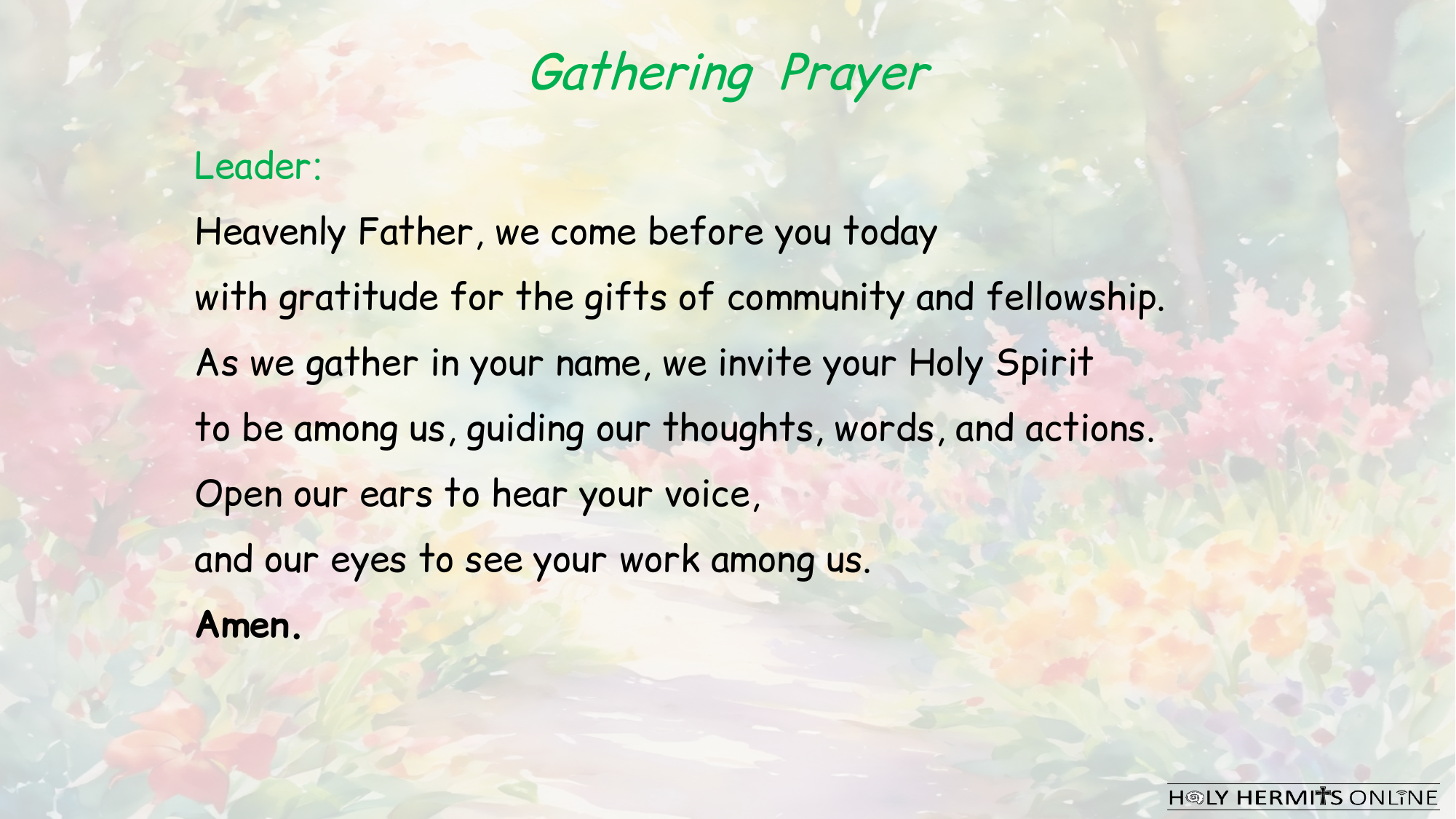

Gathering  Prayer
Leader:
Heavenly Father, we come before you today
with gratitude for the gifts of community and fellowship.
As we gather in your name, we invite your Holy Spirit
to be among us, guiding our thoughts, words, and actions.
Open our ears to hear your voice,
and our eyes to see your work among us.
Amen.